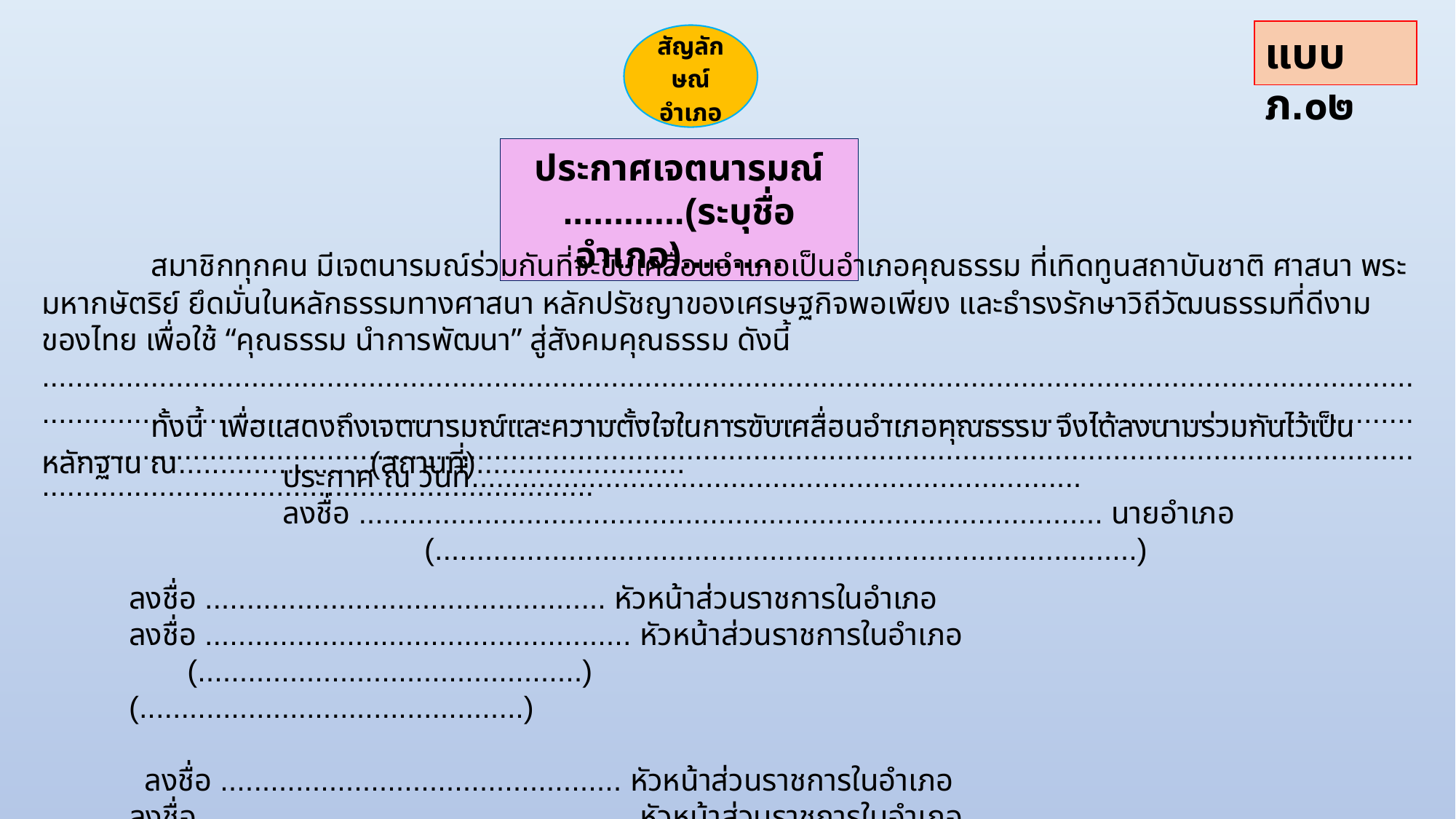

แบบ ภ.๐๒
สัญลักษณ์อำเภอ
ประกาศเจตนารมณ์
............(ระบุชื่ออำเภอ)..........
 	สมาชิกทุกคน มีเจตนารมณ์ร่วมกันที่จะขับเคลื่อนอำเภอเป็นอำเภอคุณธรรม ที่เทิดทูนสถาบันชาติ ศาสนา พระมหากษัตริย์ ยึดมั่นในหลักธรรมทางศาสนา หลักปรัชญาของเศรษฐกิจพอเพียง และธำรงรักษาวิถีวัฒนธรรมที่ดีงามของไทย เพื่อใช้ “คุณธรรม นำการพัฒนา” สู่สังคมคุณธรรม ดังนี้
..............................................................................................................................................................................................................................................................................................................................................................................................................................................................................................................................................................................
 	ทั้งนี้  เพื่อแสดงถึงเจตนารมณ์และความตั้งใจในการขับเคลื่อนอำเภอคุณธรรม จึงได้ลงนามร่วมกันไว้เป็นหลักฐาน ณ.......................(สถานที่).........................
 		ประกาศ ณ วันที่.........................................................................
		ลงชื่อ ......................................................................................... นายอำเภอ
                                           (....................................................................................)
ลงชื่อ ................................................ หัวหน้าส่วนราชการในอำเภอ    ลงชื่อ ................................................... หัวหน้าส่วนราชการในอำเภอ
       (..............................................)			         (..............................................)

  ลงชื่อ ................................................ หัวหน้าส่วนราชการในอำเภอ    ลงชื่อ ................................................... หัวหน้าส่วนราชการในอำเภอ
       (..............................................)			         (..............................................)